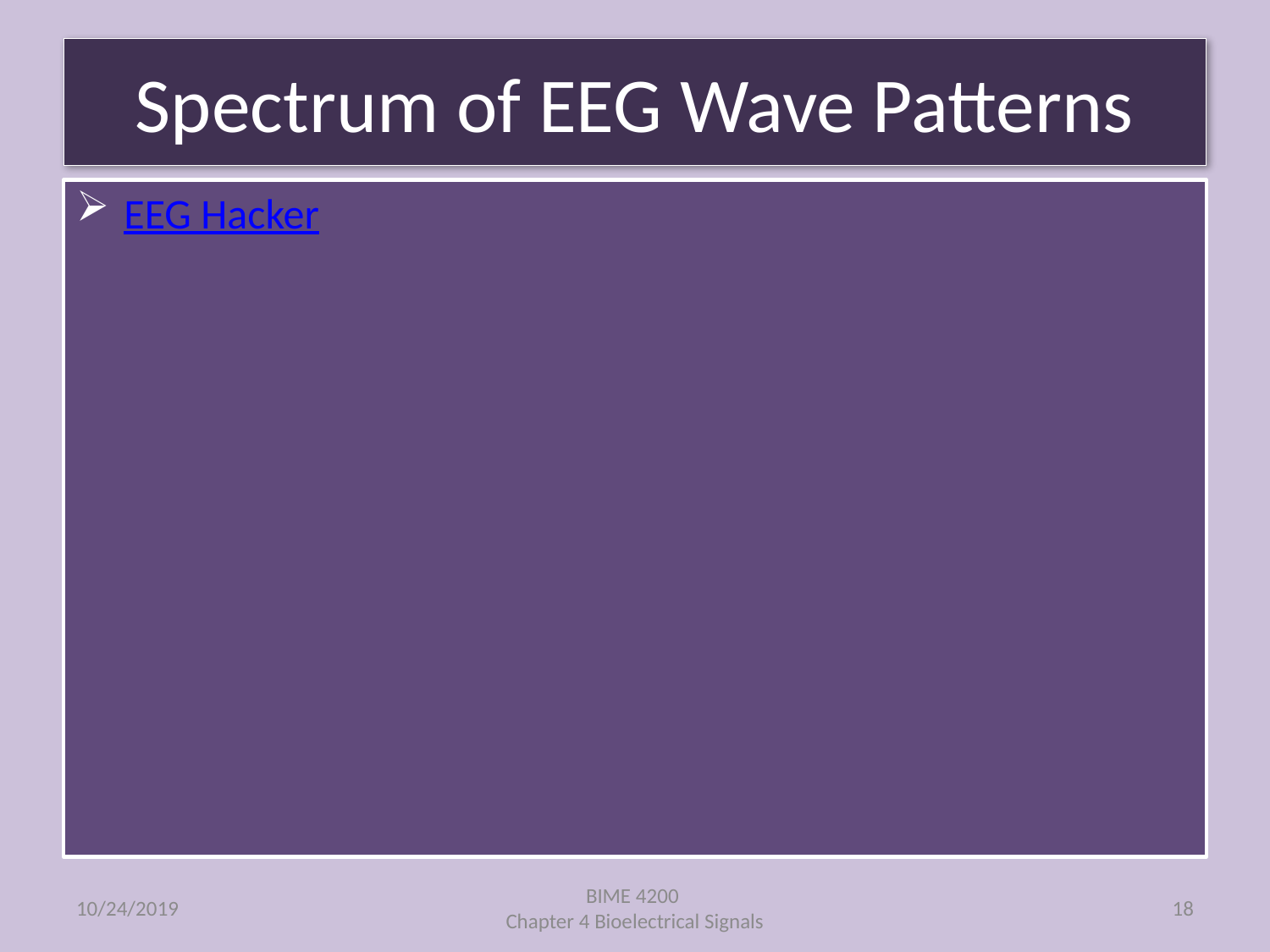

# Spectrum of EEG Wave Patterns
EEG Hacker

10/24/2019
BIME 4200
Chapter 4 Bioelectrical Signals
18